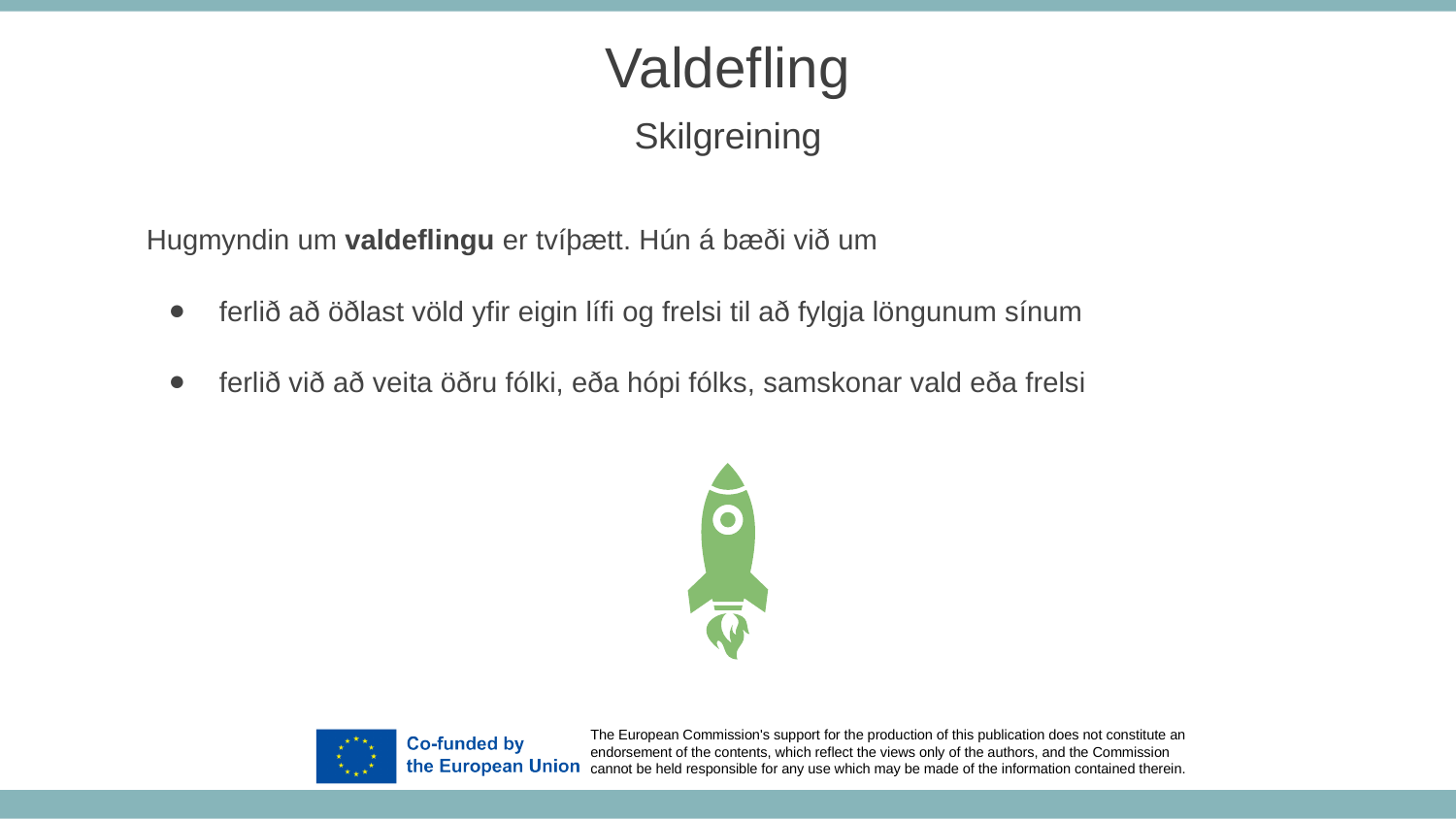

Valdefling
Skilgreining
Hugmyndin um valdeflingu er tvíþætt. Hún á bæði við um
ferlið að öðlast völd yfir eigin lífi og frelsi til að fylgja löngunum sínum
ferlið við að veita öðru fólki, eða hópi fólks, samskonar vald eða frelsi